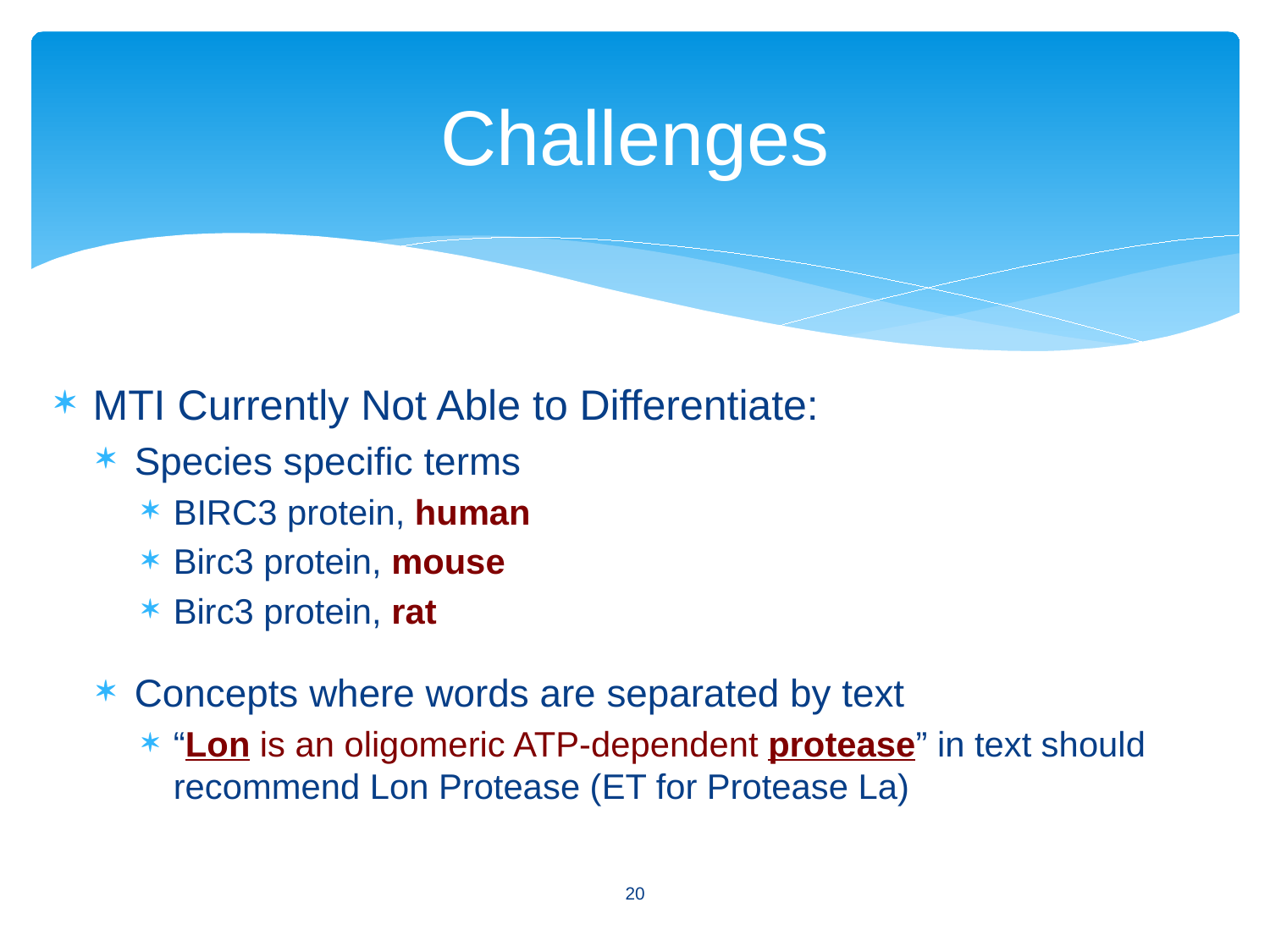

# Challenges
MTI Currently Not Able to Differentiate:
Species specific terms
BIRC3 protein, human
Birc3 protein, mouse
Birc3 protein, rat

Concepts where words are separated by text
“Lon is an oligomeric ATP-dependent protease” in text should recommend Lon Protease (ET for Protease La)

20